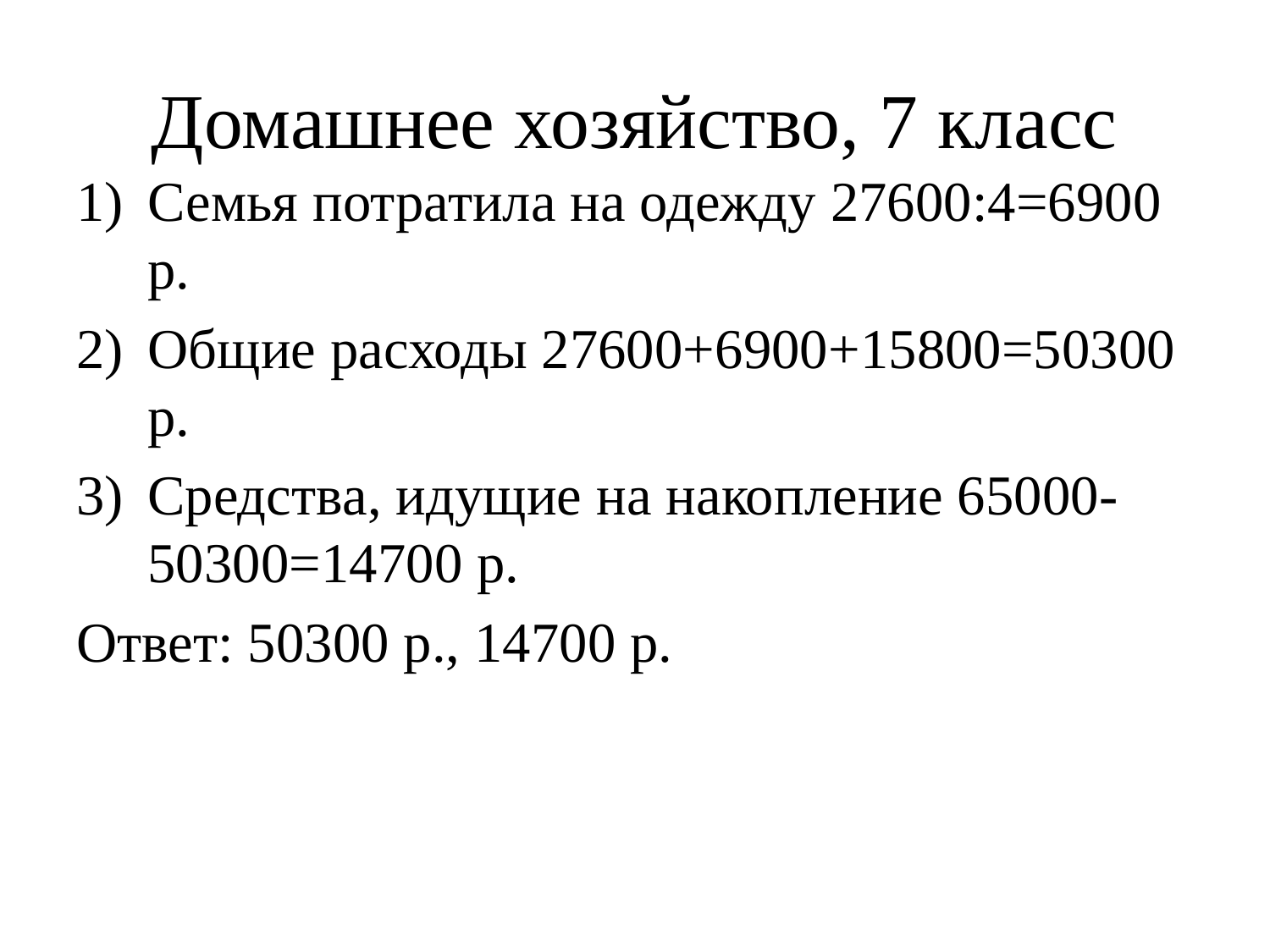

# Домашнее хозяйство, 7 класс
Семья потратила на одежду 27600:4=6900 р.
Общие расходы 27600+6900+15800=50300 р.
Средства, идущие на накопление 65000-50300=14700 р.
Ответ: 50300 р., 14700 р.